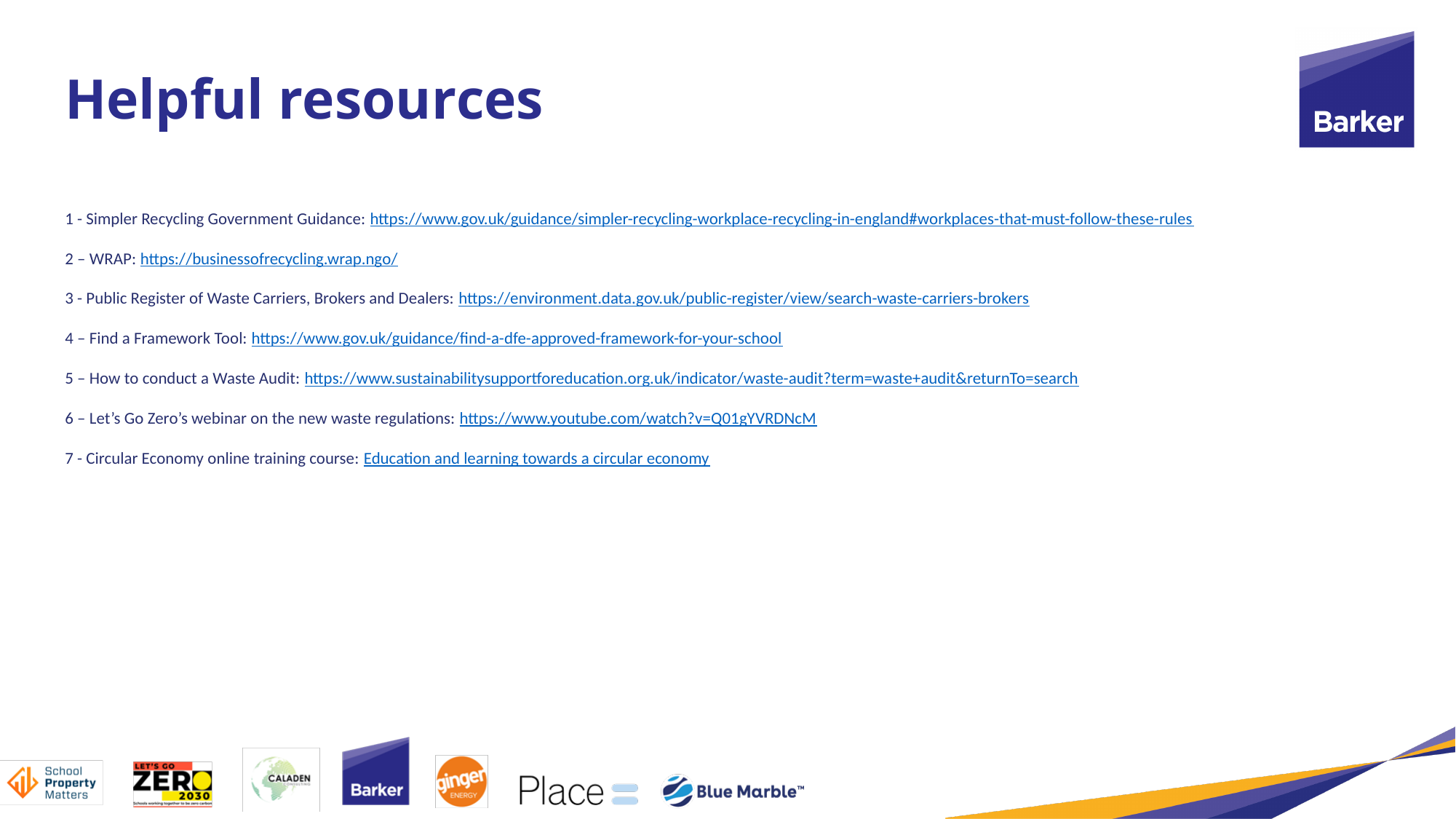

Helpful resources

1 - Simpler Recycling Government Guidance: https://www.gov.uk/guidance/simpler-recycling-workplace-recycling-in-england#workplaces-that-must-follow-these-rules

2 – WRAP: https://businessofrecycling.wrap.ngo/

3 - Public Register of Waste Carriers, Brokers and Dealers: https://environment.data.gov.uk/public-register/view/search-waste-carriers-brokers

4 – Find a Framework Tool: https://www.gov.uk/guidance/find-a-dfe-approved-framework-for-your-school

5 – How to conduct a Waste Audit: https://www.sustainabilitysupportforeducation.org.uk/indicator/waste-audit?term=waste+audit&returnTo=search

6 – Let’s Go Zero’s webinar on the new waste regulations: https://www.youtube.com/watch?v=Q01gYVRDNcM

7 - Circular Economy online training course: Education and learning towards a circular economy